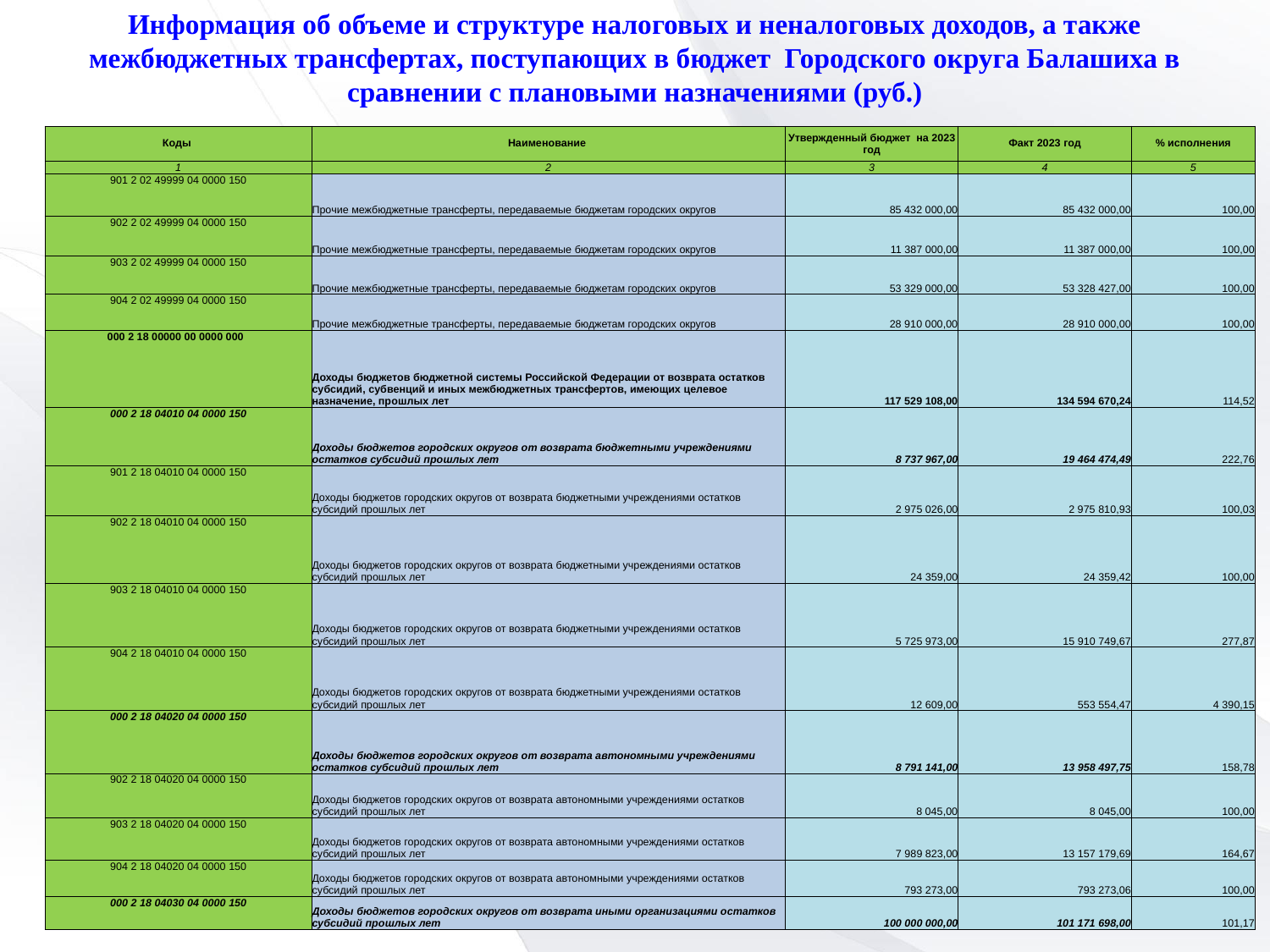

Информация об объеме и структуре налоговых и неналоговых доходов, а также межбюджетных трансфертах, поступающих в бюджет  Городского округа Балашиха в сравнении с плановыми назначениями (руб.)
| Коды | Наименование | Утвержденный бюджет на 2023 год | Факт 2023 год | % исполнения |
| --- | --- | --- | --- | --- |
| 1 | 2 | 3 | 4 | 5 |
| 901 2 02 49999 04 0000 150 | Прочие межбюджетные трансферты, передаваемые бюджетам городских округов | 85 432 000,00 | 85 432 000,00 | 100,00 |
| 902 2 02 49999 04 0000 150 | Прочие межбюджетные трансферты, передаваемые бюджетам городских округов | 11 387 000,00 | 11 387 000,00 | 100,00 |
| 903 2 02 49999 04 0000 150 | Прочие межбюджетные трансферты, передаваемые бюджетам городских округов | 53 329 000,00 | 53 328 427,00 | 100,00 |
| 904 2 02 49999 04 0000 150 | Прочие межбюджетные трансферты, передаваемые бюджетам городских округов | 28 910 000,00 | 28 910 000,00 | 100,00 |
| 000 2 18 00000 00 0000 000 | Доходы бюджетов бюджетной системы Российской Федерации от возврата остатков субсидий, субвенций и иных межбюджетных трансфертов, имеющих целевое назначение, прошлых лет | 117 529 108,00 | 134 594 670,24 | 114,52 |
| 000 2 18 04010 04 0000 150 | Доходы бюджетов городских округов от возврата бюджетными учреждениями остатков субсидий прошлых лет | 8 737 967,00 | 19 464 474,49 | 222,76 |
| 901 2 18 04010 04 0000 150 | Доходы бюджетов городских округов от возврата бюджетными учреждениями остатков субсидий прошлых лет | 2 975 026,00 | 2 975 810,93 | 100,03 |
| 902 2 18 04010 04 0000 150 | Доходы бюджетов городских округов от возврата бюджетными учреждениями остатков субсидий прошлых лет | 24 359,00 | 24 359,42 | 100,00 |
| 903 2 18 04010 04 0000 150 | Доходы бюджетов городских округов от возврата бюджетными учреждениями остатков субсидий прошлых лет | 5 725 973,00 | 15 910 749,67 | 277,87 |
| 904 2 18 04010 04 0000 150 | Доходы бюджетов городских округов от возврата бюджетными учреждениями остатков субсидий прошлых лет | 12 609,00 | 553 554,47 | 4 390,15 |
| 000 2 18 04020 04 0000 150 | Доходы бюджетов городских округов от возврата автономными учреждениями остатков субсидий прошлых лет | 8 791 141,00 | 13 958 497,75 | 158,78 |
| 902 2 18 04020 04 0000 150 | Доходы бюджетов городских округов от возврата автономными учреждениями остатков субсидий прошлых лет | 8 045,00 | 8 045,00 | 100,00 |
| 903 2 18 04020 04 0000 150 | Доходы бюджетов городских округов от возврата автономными учреждениями остатков субсидий прошлых лет | 7 989 823,00 | 13 157 179,69 | 164,67 |
| 904 2 18 04020 04 0000 150 | Доходы бюджетов городских округов от возврата автономными учреждениями остатков субсидий прошлых лет | 793 273,00 | 793 273,06 | 100,00 |
| 000 2 18 04030 04 0000 150 | Доходы бюджетов городских округов от возврата иными организациями остатков субсидий прошлых лет | 100 000 000,00 | 101 171 698,00 | 101,17 |